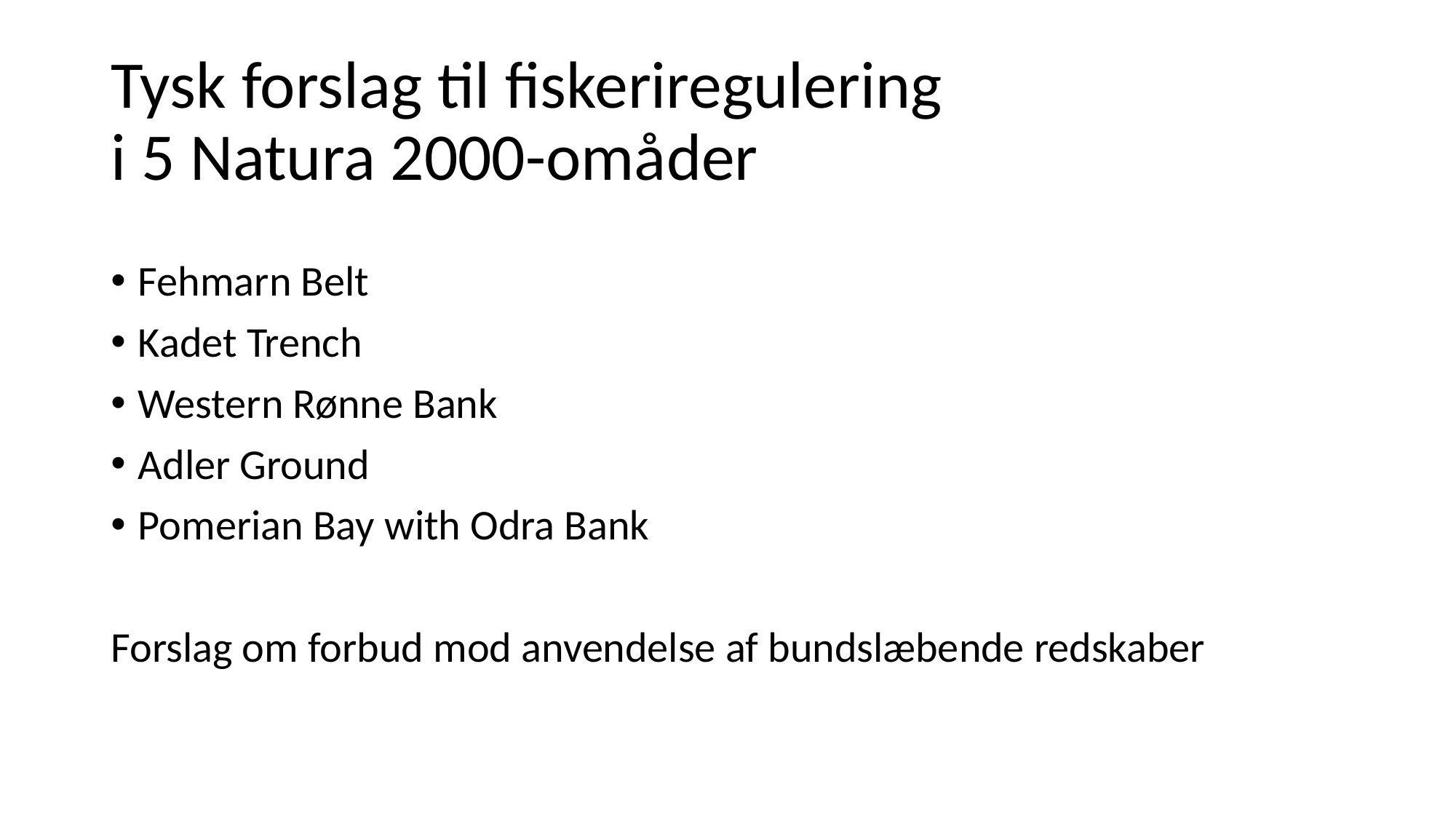

# Tysk forslag til fiskeriregulering i 5 Natura 2000-omåder
Fehmarn Belt
Kadet Trench
Western Rønne Bank
Adler Ground
Pomerian Bay with Odra Bank

Forslag om forbud mod anvendelse af bundslæbende redskaber